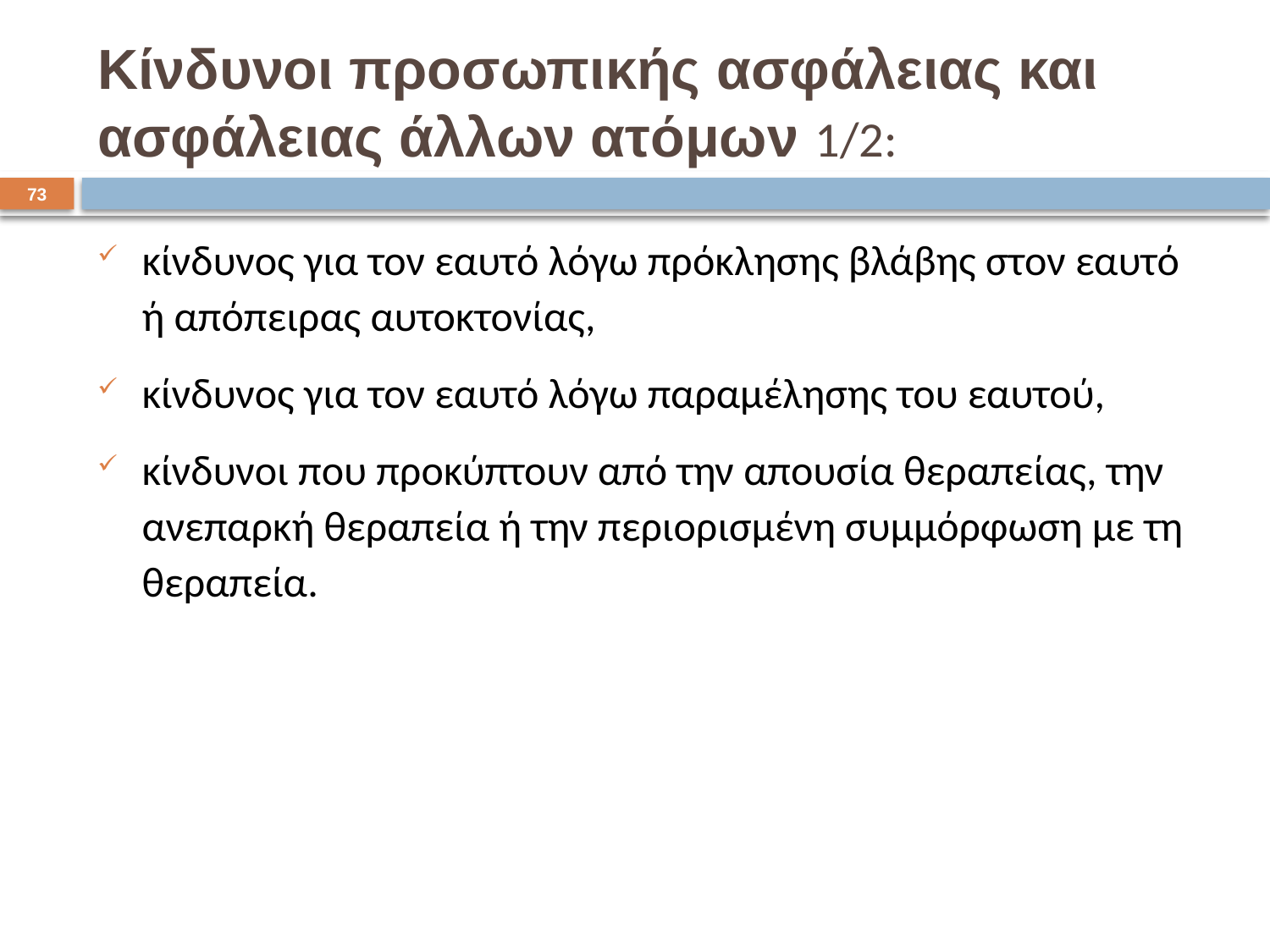

# Κίνδυνοι προσωπικής ασφάλειας και ασφάλειας άλλων ατόμων 1/2:
73
κίνδυνος για τον εαυτό λόγω πρόκλησης βλάβης στον εαυτό ή απόπειρας αυτοκτονίας,
κίνδυνος για τον εαυτό λόγω παραμέλησης του εαυτού,
κίνδυνοι που προκύπτουν από την απουσία θεραπείας, την ανεπαρκή θεραπεία ή την περιορισμένη συμμόρφωση με τη θεραπεία.